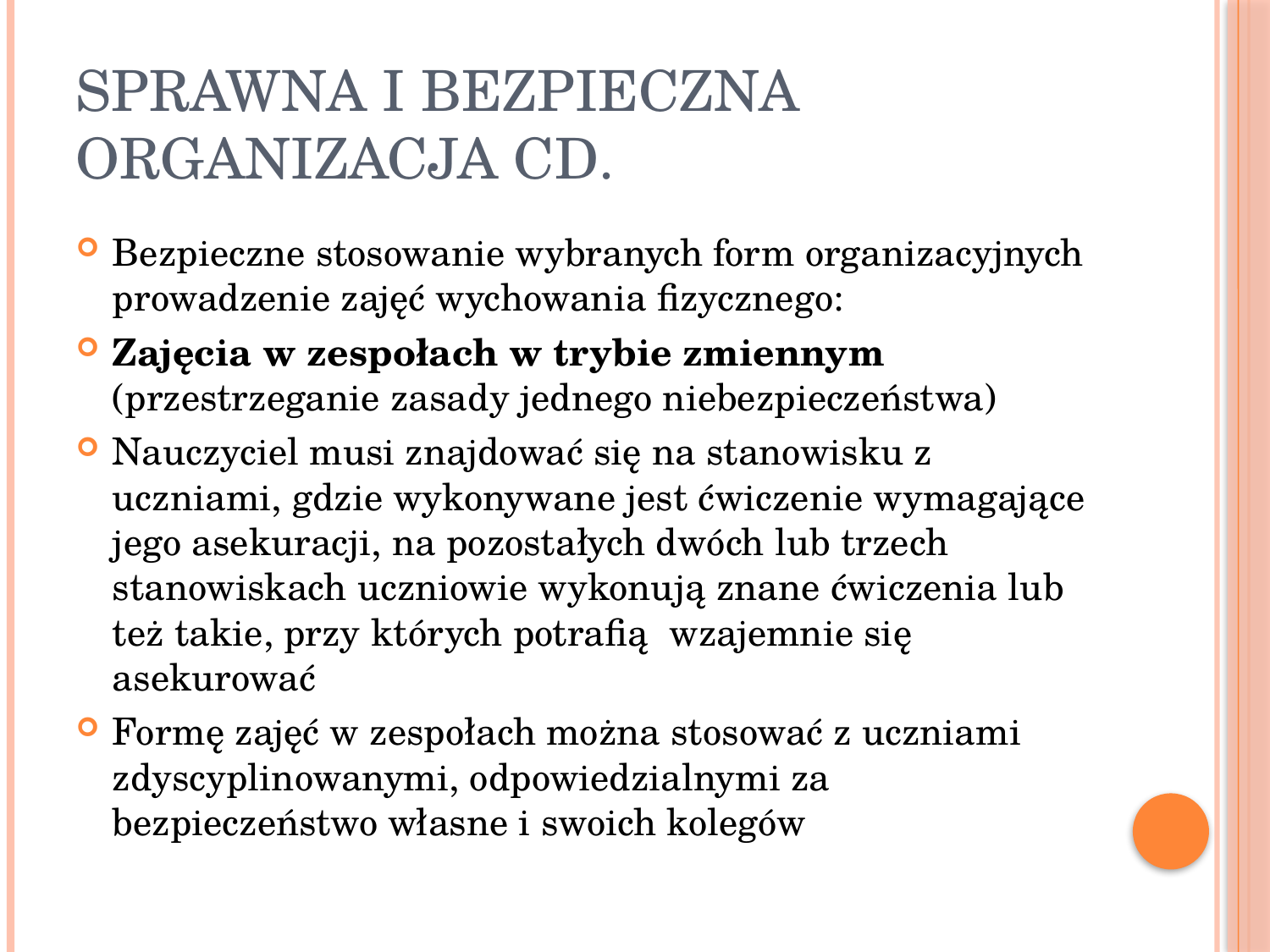

# Sprawna i bezpieczna organizacja cd.
Bezpieczne stosowanie wybranych form organizacyjnych prowadzenie zajęć wychowania fizycznego:
Zajęcia w zespołach w trybie zmiennym (przestrzeganie zasady jednego niebezpieczeństwa)
Nauczyciel musi znajdować się na stanowisku z uczniami, gdzie wykonywane jest ćwiczenie wymagające jego asekuracji, na pozostałych dwóch lub trzech stanowiskach uczniowie wykonują znane ćwiczenia lub też takie, przy których potrafią  wzajemnie się asekurować
Formę zajęć w zespołach można stosować z uczniami zdyscyplinowanymi, odpowiedzialnymi za bezpieczeństwo własne i swoich kolegów